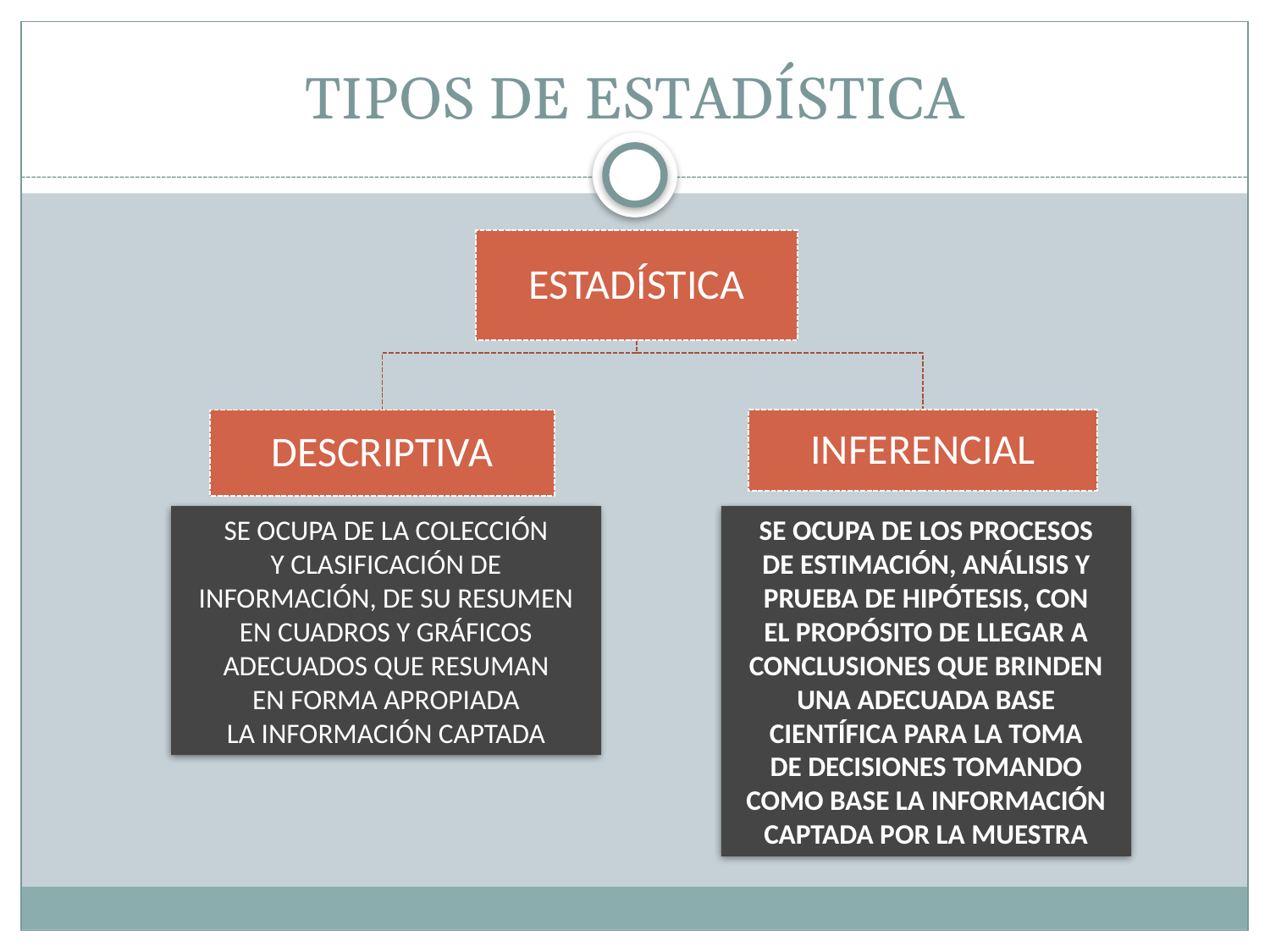

# TIPOS DE ESTADÍSTICA
ESTADÍSTICA
DESCRIPTIVA
INFERENCIAL
SE OCUPA DE LA COLECCIÓN
Y CLASIFICACIÓN DE
INFORMACIÓN, DE SU RESUMEN
EN CUADROS Y GRÁFICOS
ADECUADOS QUE RESUMAN
EN FORMA APROPIADA
LA INFORMACIÓN CAPTADA
SE OCUPA DE LOS PROCESOS
DE ESTIMACIÓN, ANÁLISIS Y
PRUEBA DE HIPÓTESIS, CON
EL PROPÓSITO DE LLEGAR A
CONCLUSIONES QUE BRINDEN
UNA ADECUADA BASE
CIENTÍFICA PARA LA TOMA
DE DECISIONES TOMANDO
COMO BASE LA INFORMACIÓN
CAPTADA POR LA MUESTRA